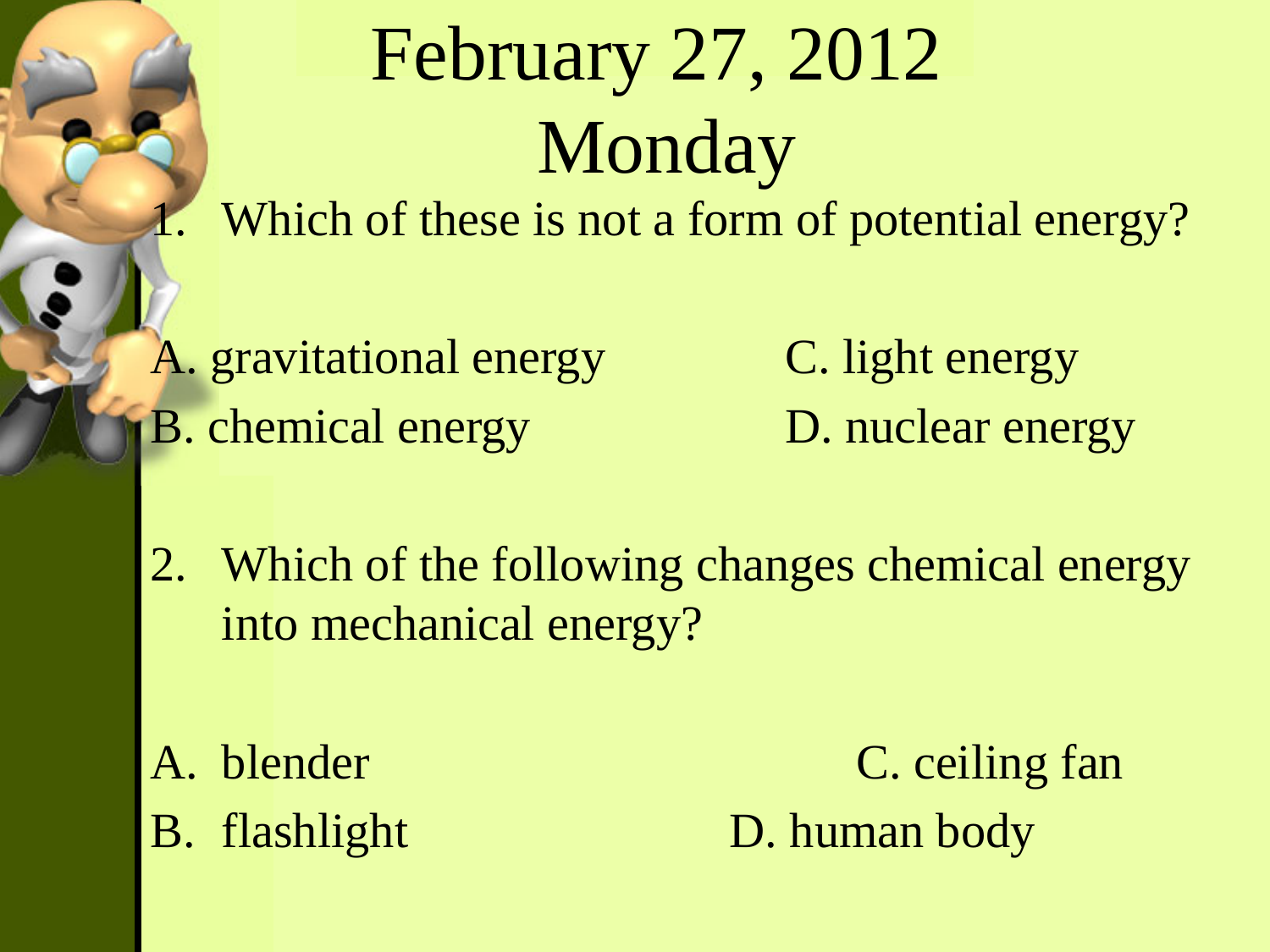

February 27, 2012
Monday
Which of these is not a form of potential energy?

A. gravitational energy 		C. light energy
B. chemical energy 		D. nuclear energy

Which of the following changes chemical energy into mechanical energy?

blender				C. ceiling fan
flashlight			D. human body

#